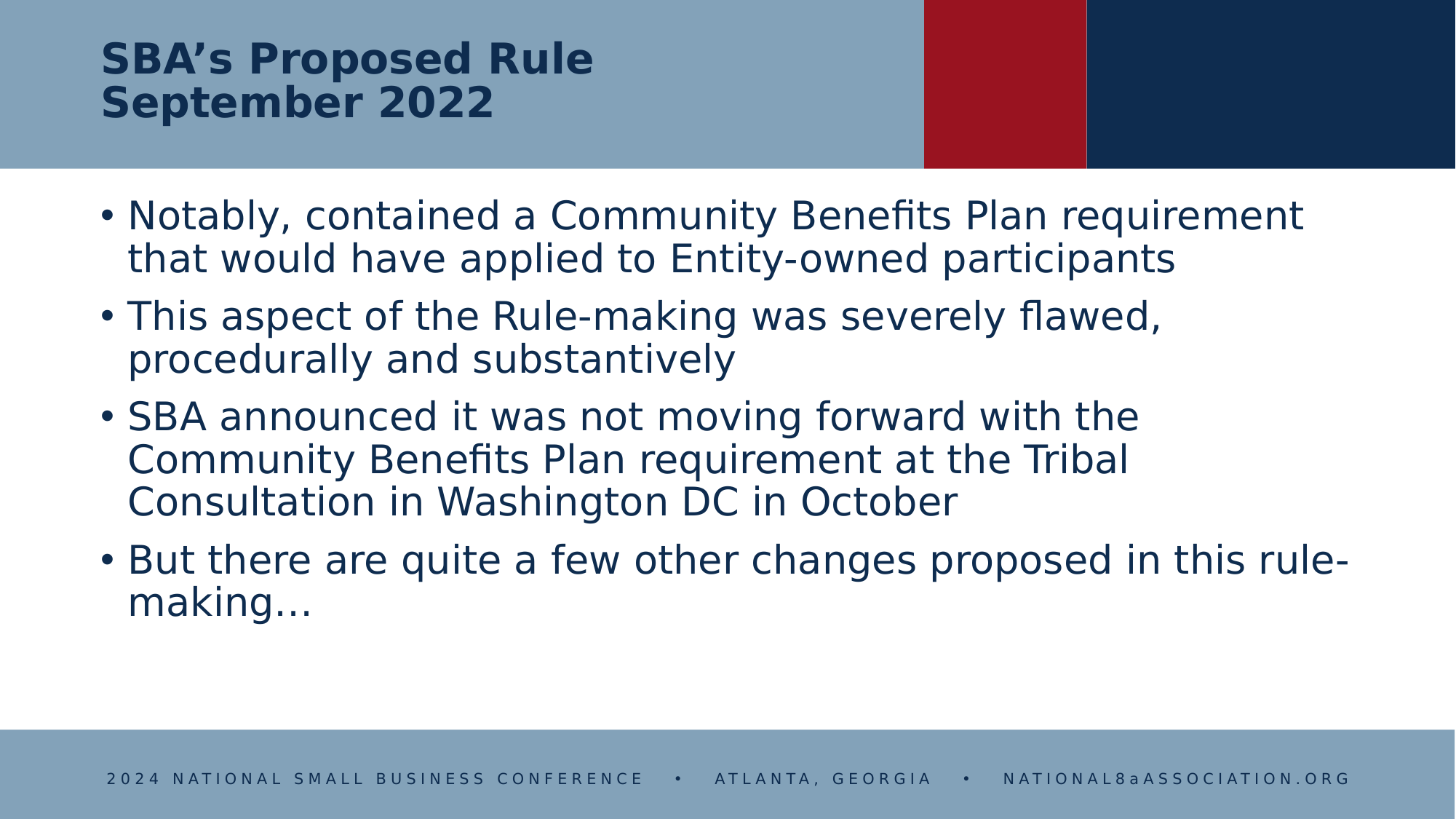

# SBA’s Proposed Rule September 2022
Notably, contained a Community Benefits Plan requirement that would have applied to Entity-owned participants
This aspect of the Rule-making was severely flawed, procedurally and substantively
SBA announced it was not moving forward with the Community Benefits Plan requirement at the Tribal Consultation in Washington DC in October
But there are quite a few other changes proposed in this rule-making…